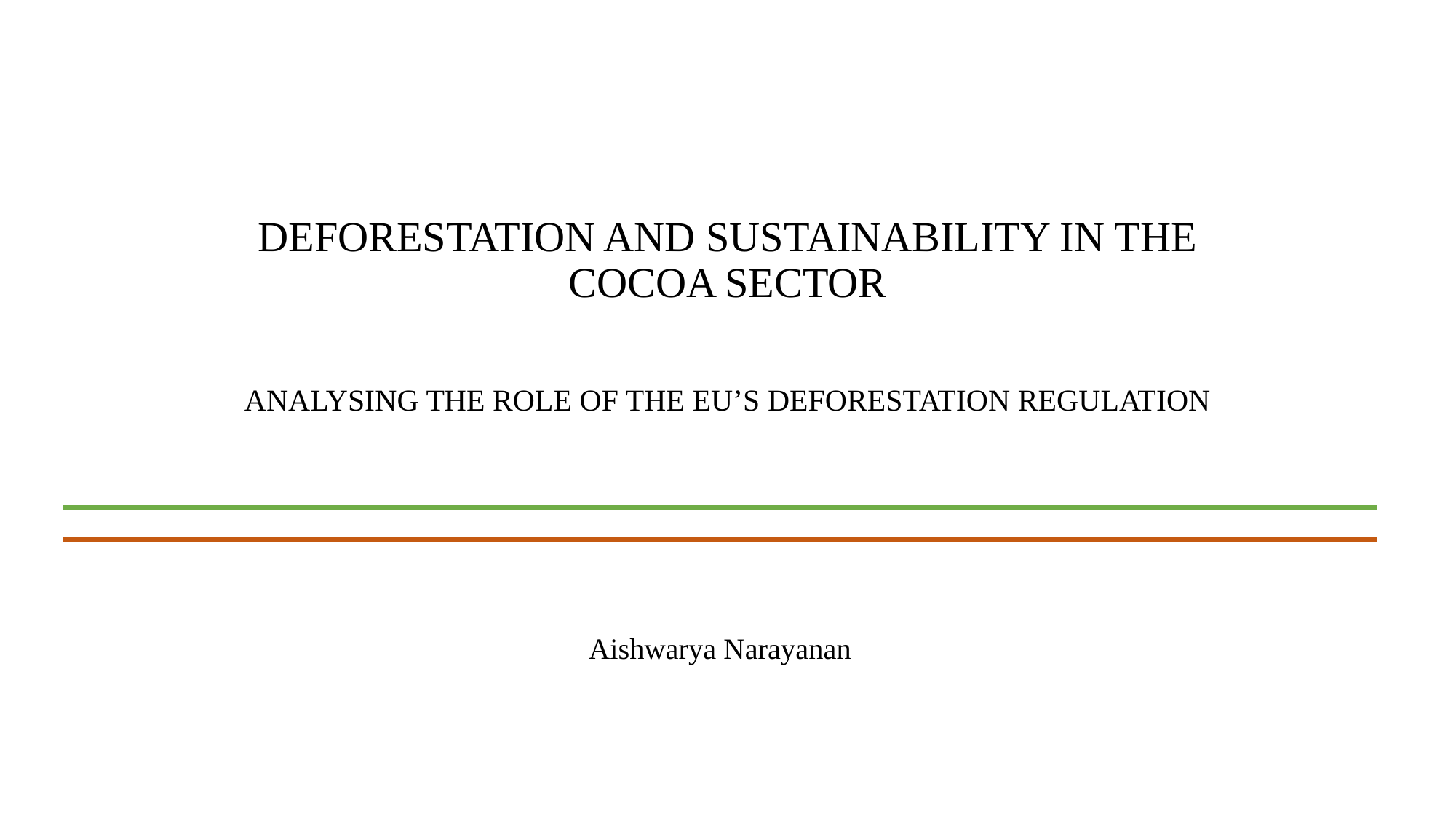

# DEFORESTATION AND SUSTAINABILITY IN THE COCOA SECTOR ANALYSING THE ROLE OF THE EU’S DEFORESTATION REGULATION

Aishwarya Narayanan